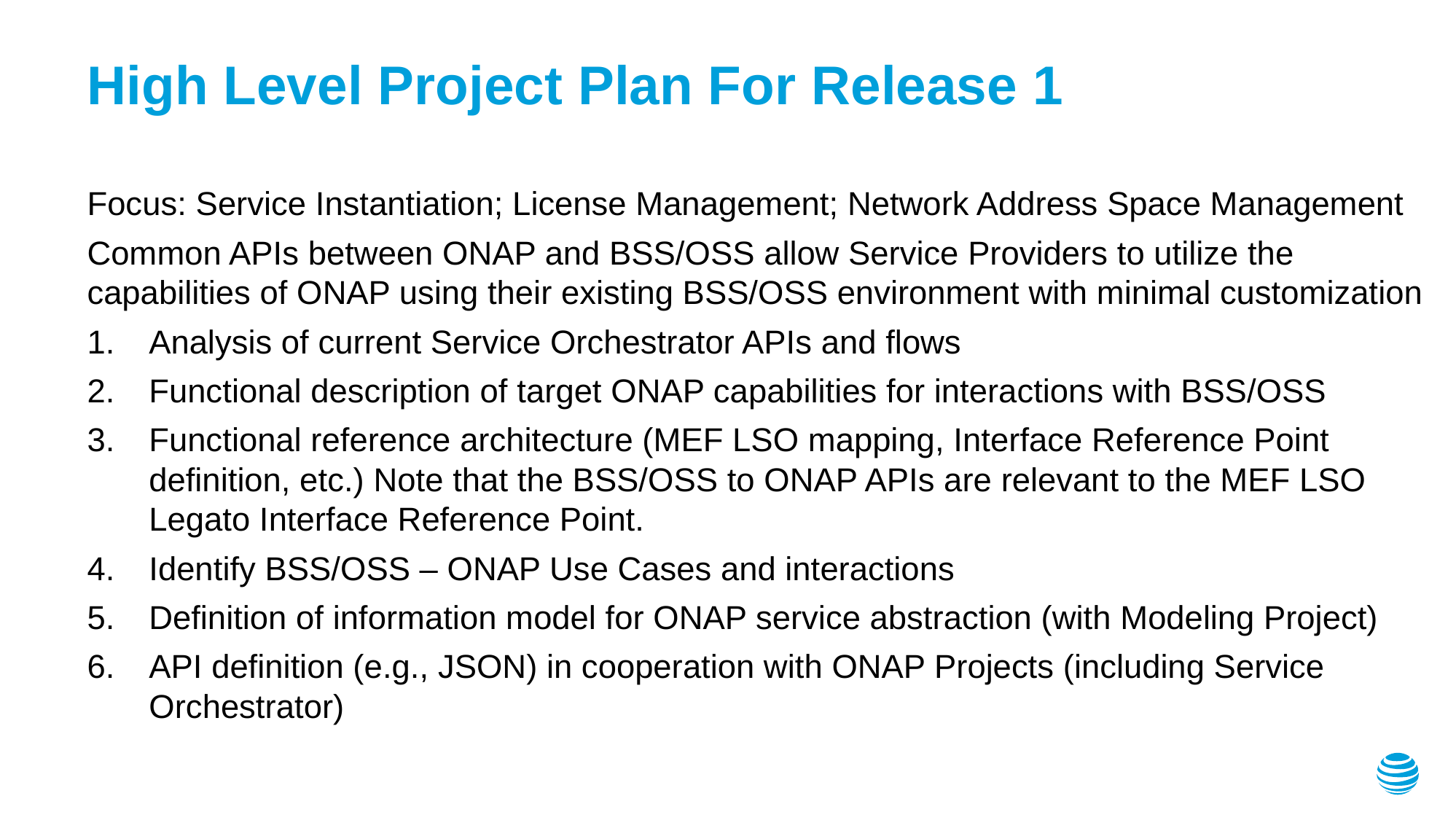

# High Level Project Plan For Release 1
Focus: Service Instantiation; License Management; Network Address Space Management
Common APIs between ONAP and BSS/OSS allow Service Providers to utilize the capabilities of ONAP using their existing BSS/OSS environment with minimal customization
Analysis of current Service Orchestrator APIs and flows
Functional description of target ONAP capabilities for interactions with BSS/OSS
Functional reference architecture (MEF LSO mapping, Interface Reference Point definition, etc.) Note that the BSS/OSS to ONAP APIs are relevant to the MEF LSO Legato Interface Reference Point.
Identify BSS/OSS – ONAP Use Cases and interactions
Definition of information model for ONAP service abstraction (with Modeling Project)
API definition (e.g., JSON) in cooperation with ONAP Projects (including Service Orchestrator)